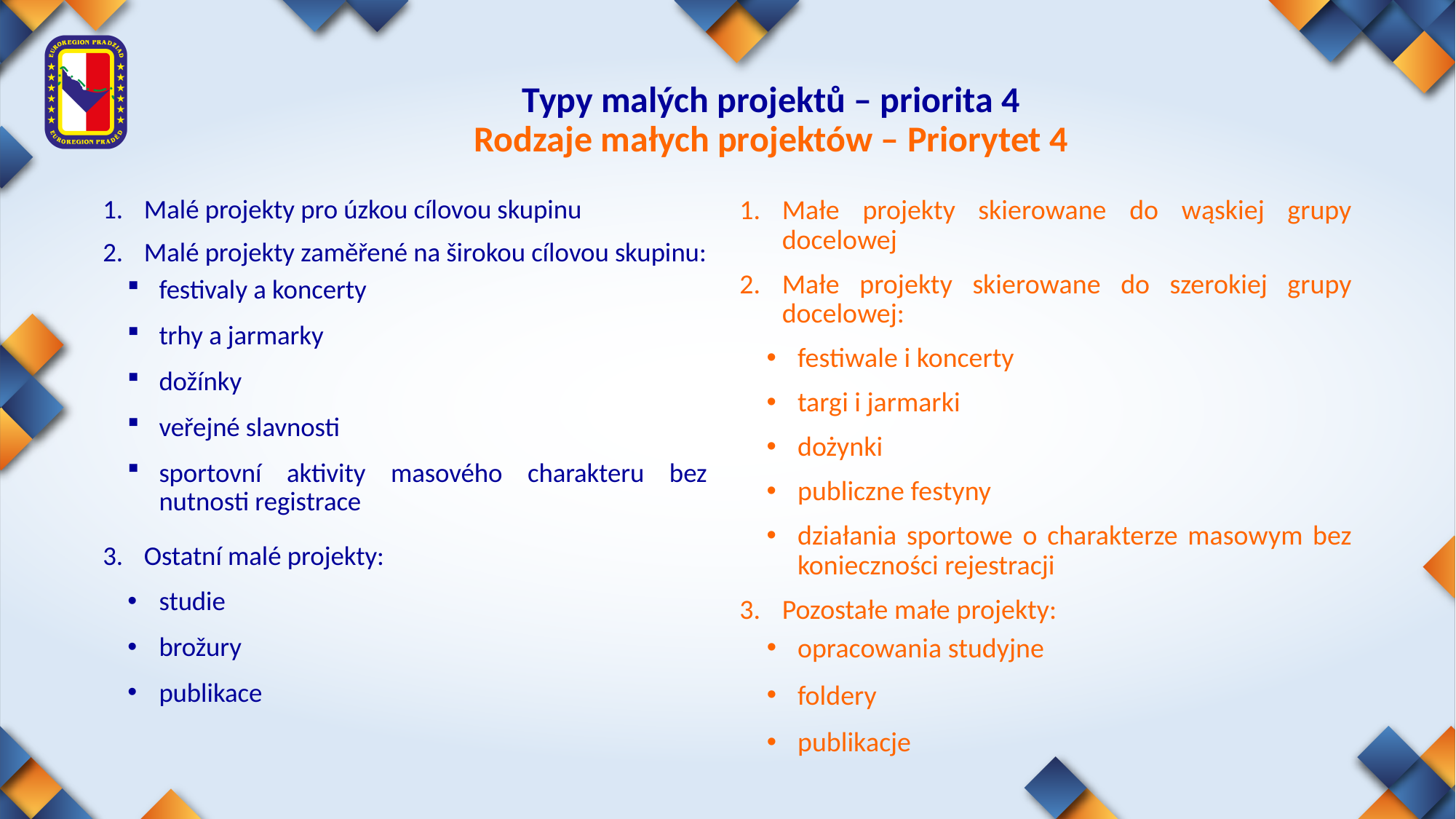

# Typy malých projektů – priorita 4 Rodzaje małych projektów – Priorytet 4
Malé projekty pro úzkou cílovou skupinu
Malé projekty zaměřené na širokou cílovou skupinu:
festivaly a koncerty
trhy a jarmarky
dožínky
veřejné slavnosti
sportovní aktivity masového charakteru bez nutnosti registrace
Ostatní malé projekty:
studie
brožury
publikace

Małe projekty skierowane do wąskiej grupy docelowej
Małe projekty skierowane do szerokiej grupy docelowej:
festiwale i koncerty
targi i jarmarki
dożynki
publiczne festyny
działania sportowe o charakterze masowym bez konieczności rejestracji
Pozostałe małe projekty:
opracowania studyjne
foldery
publikacje